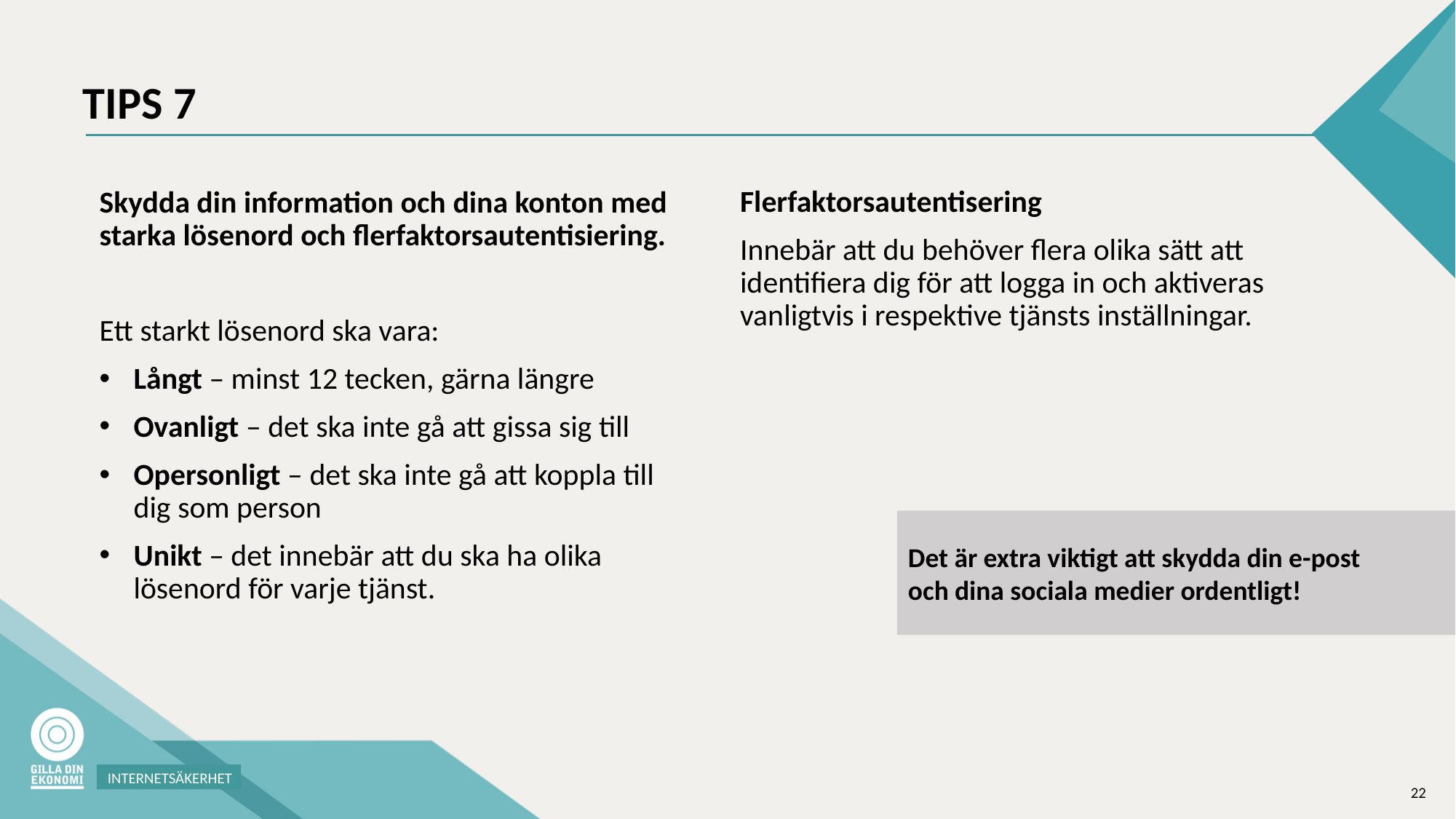

# TIPS 7
Skydda din information och dina konton med starka lösenord och flerfaktorsautentisiering.

Ett starkt lösenord ska vara:
Långt – minst 12 tecken, gärna längre
Ovanligt – det ska inte gå att gissa sig till
Opersonligt – det ska inte gå att koppla till dig som person
Unikt – det innebär att du ska ha olika lösenord för varje tjänst.
Flerfaktorsautentisering
Innebär att du behöver flera olika sätt att identifiera dig för att logga in och aktiveras vanligtvis i respektive tjänsts inställningar.

Det är extra viktigt att skydda din e-post
och dina sociala medier ordentligt!
INTERNETSÄKERHET